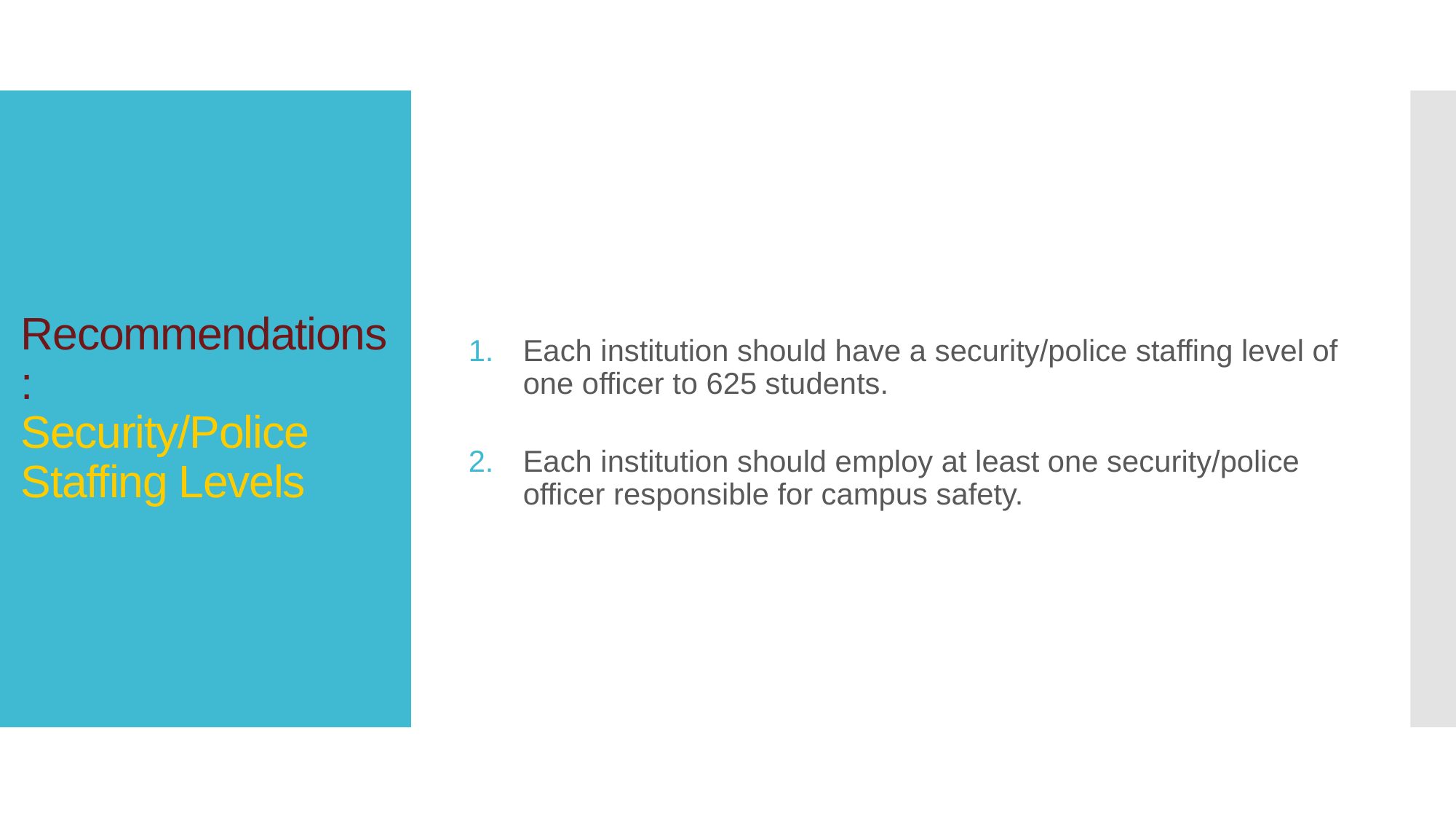

Each institution should have a security/police staffing level of one officer to 625 students.
Each institution should employ at least one security/police officer responsible for campus safety.
# Recommendations: Security/Police Staffing Levels